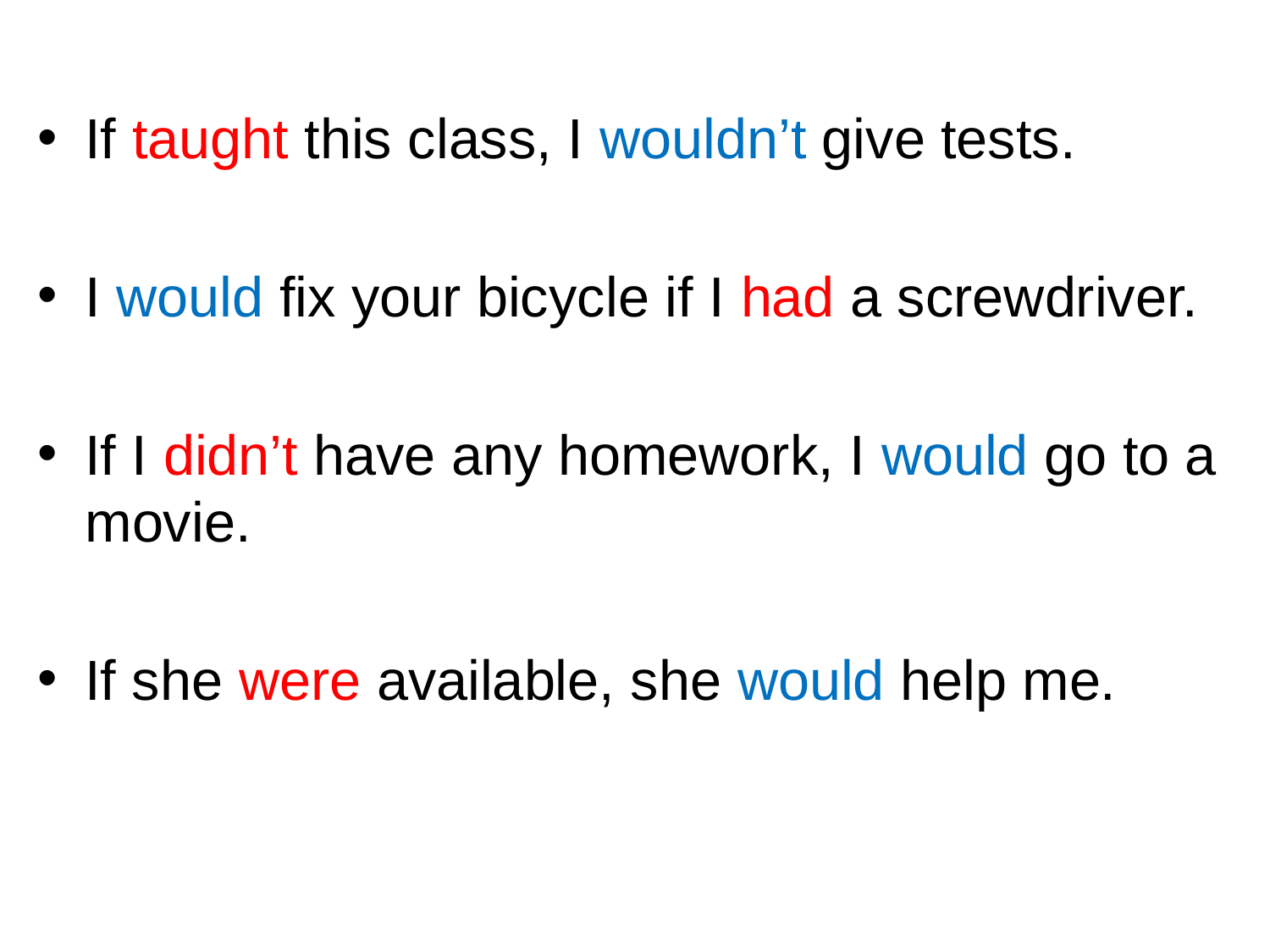

If taught this class, I wouldn’t give tests.

I would fix your bicycle if I had a screwdriver.

If I didn’t have any homework, I would go to a movie.

If she were available, she would help me.